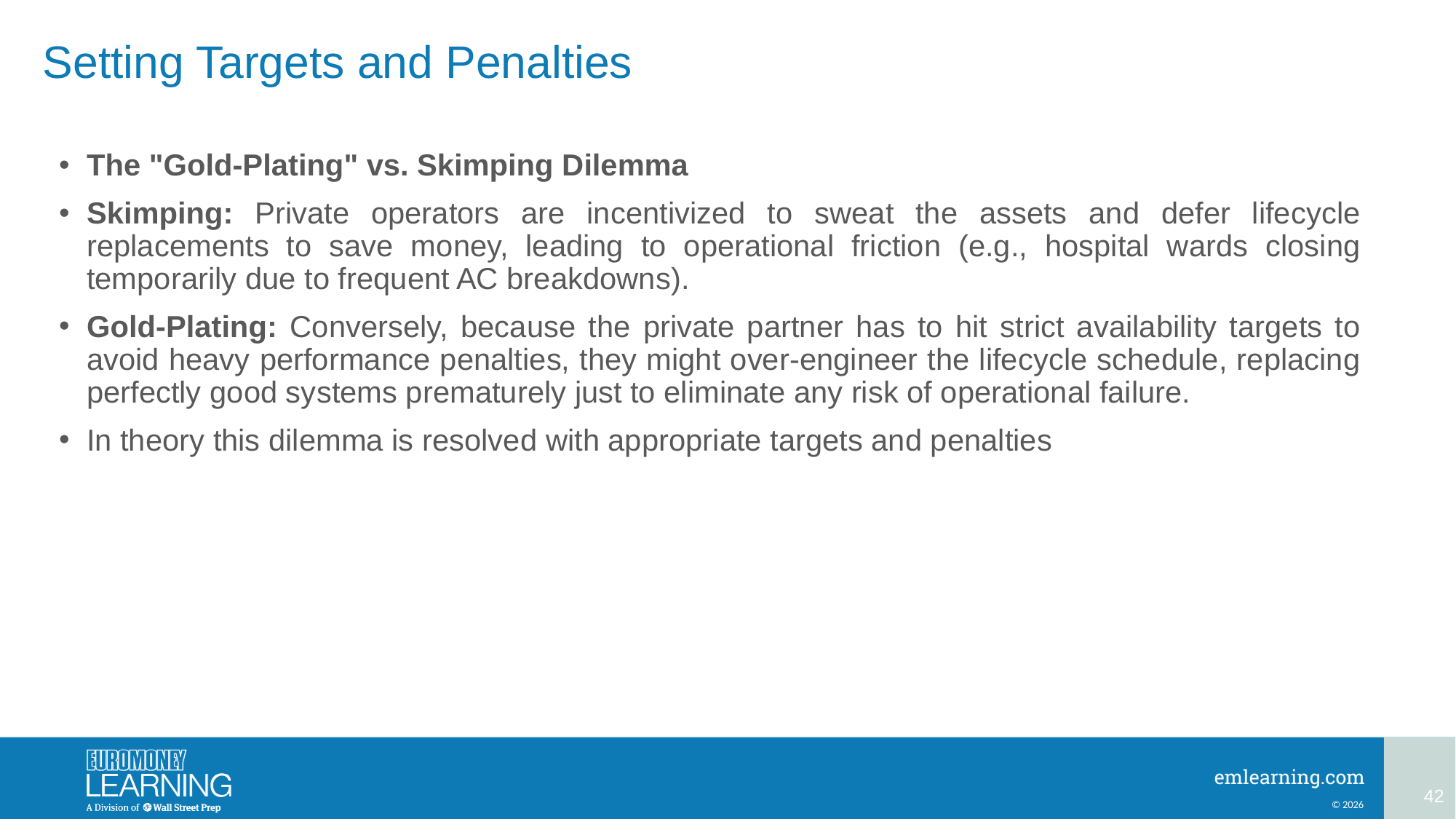

# Setting Targets and Penalties
The "Gold-Plating" vs. Skimping Dilemma
Skimping: Private operators are incentivized to sweat the assets and defer lifecycle replacements to save money, leading to operational friction (e.g., hospital wards closing temporarily due to frequent AC breakdowns).
Gold-Plating: Conversely, because the private partner has to hit strict availability targets to avoid heavy performance penalties, they might over-engineer the lifecycle schedule, replacing perfectly good systems prematurely just to eliminate any risk of operational failure.
In theory this dilemma is resolved with appropriate targets and penalties

42